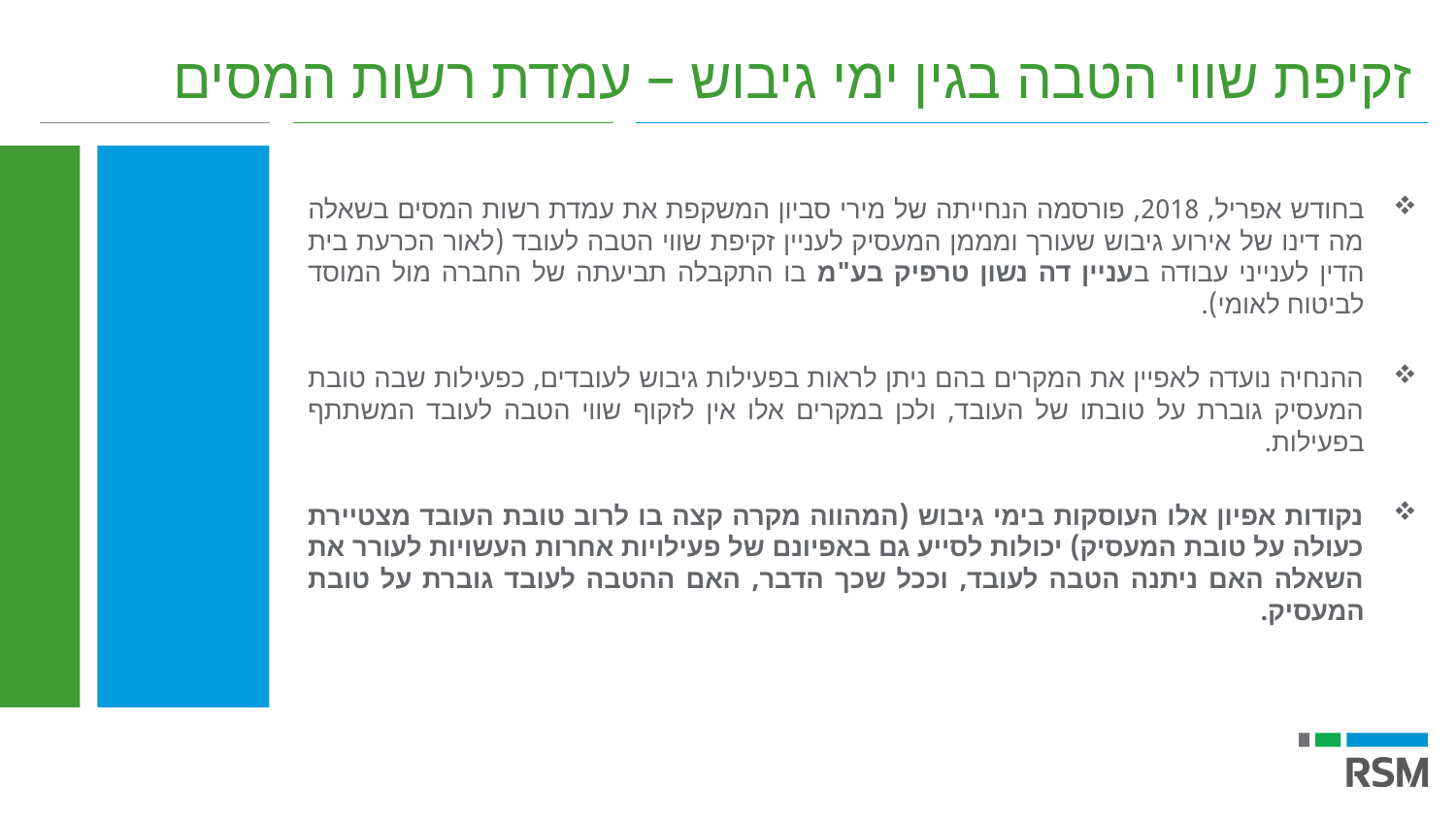

זקיפת שווי הטבה בגין ימי גיבוש – עמדת רשות המסים

בחודש אפריל, 2018, פורסמה הנחייתה של מירי סביון המשקפת את עמדת רשות המסים בשאלה מה דינו של אירוע גיבוש שעורך ומממן המעסיק לעניין זקיפת שווי הטבה לעובד (לאור הכרעת בית הדין לענייני עבודה בעניין דה נשון טרפיק בע"מ בו התקבלה תביעתה של החברה מול המוסד לביטוח לאומי).

ההנחיה נועדה לאפיין את המקרים בהם ניתן לראות בפעילות גיבוש לעובדים, כפעילות שבה טובת המעסיק גוברת על טובתו של העובד, ולכן במקרים אלו אין לזקוף שווי הטבה לעובד המשתתף בפעילות.

נקודות אפיון אלו העוסקות בימי גיבוש (המהווה מקרה קצה בו לרוב טובת העובד מצטיירת כעולה על טובת המעסיק) יכולות לסייע גם באפיונם של פעילויות אחרות העשויות לעורר את השאלה האם ניתנה הטבה לעובד, וככל שכך הדבר, האם ההטבה לעובד גוברת על טובת המעסיק.